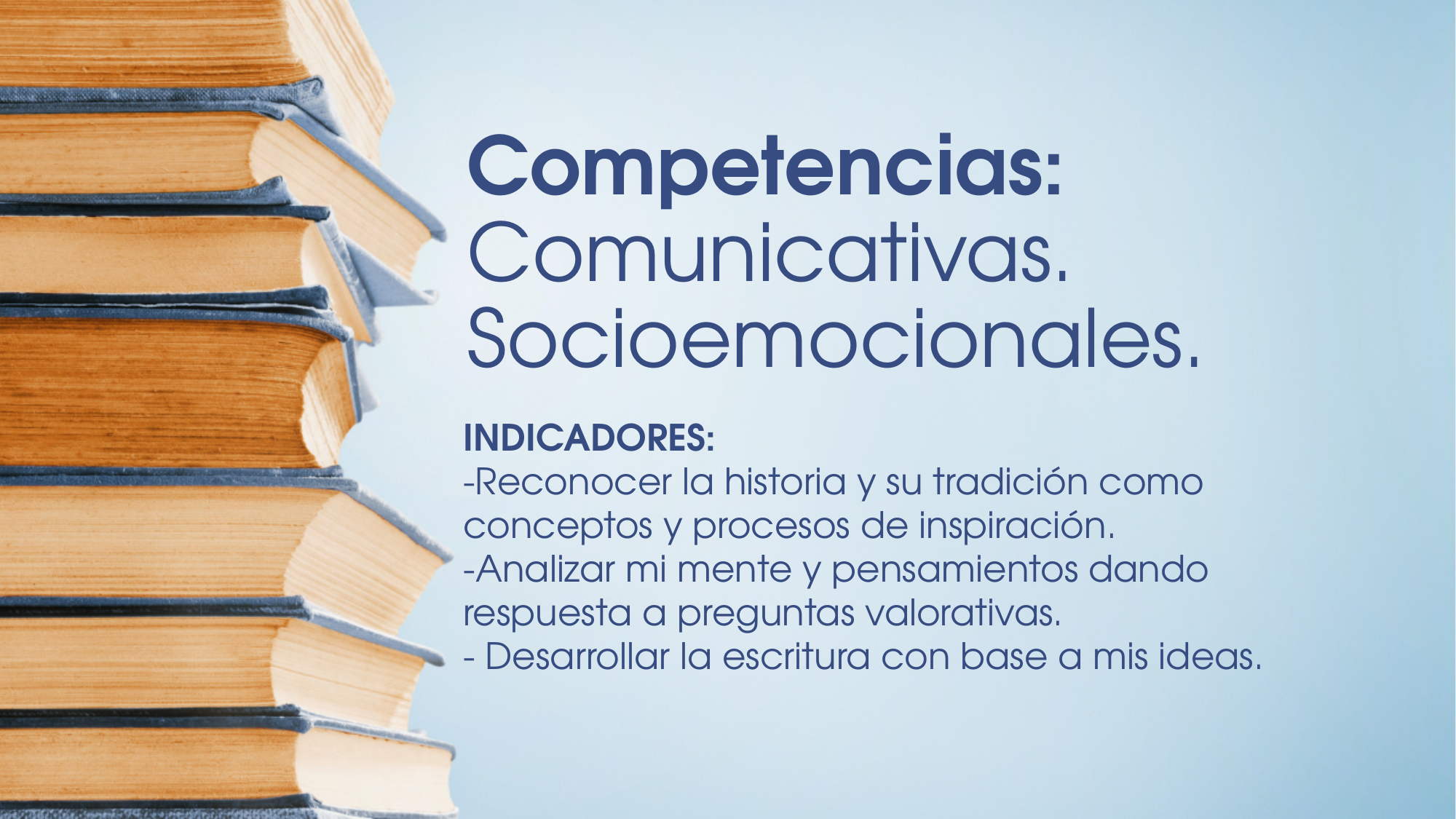

# Competencias: Comunicativas. Socioemocionales.
INDICADORES:
-Reconocer la historia y su tradición como conceptos y procesos de inspiración.
-Analizar mi mente y pensamientos dando respuesta a preguntas valorativas.
- Desarrollar la escritura con base a mis ideas.